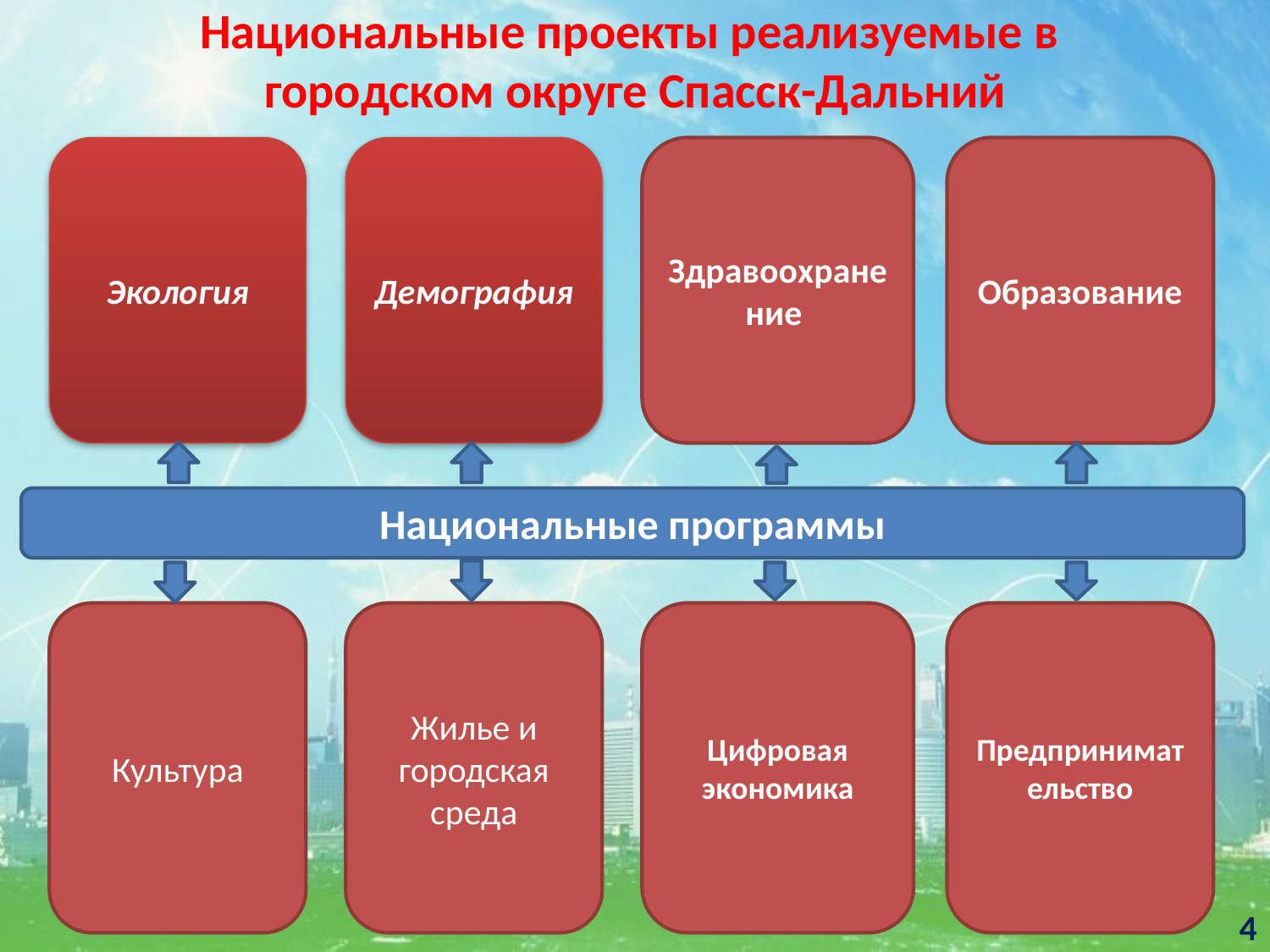

# Национальные проекты реализуемые в городском округе Спасск-Дальний
Экология
Демография
Здравоохранение
Образование

Национальные программы

Культура
Жилье и городская среда
Цифровая экономика
Предпринимательство
4